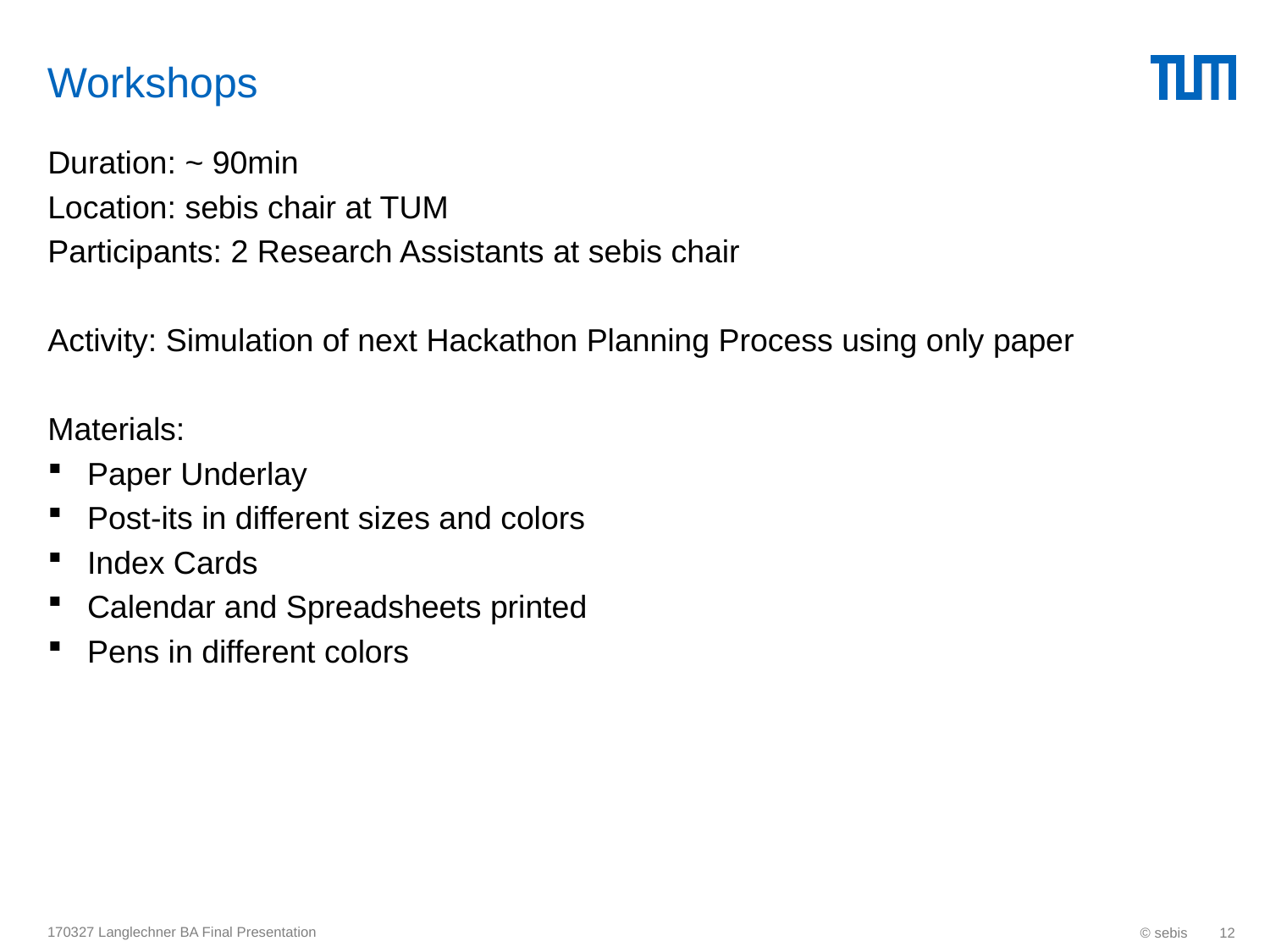

# Workshops
Duration: ~ 90min
Location: sebis chair at TUM
Participants: 2 Research Assistants at sebis chair

Activity: Simulation of next Hackathon Planning Process using only paper

Materials:
Paper Underlay
Post-its in different sizes and colors
Index Cards
Calendar and Spreadsheets printed
Pens in different colors

170327 Langlechner BA Final Presentation
© sebis
12